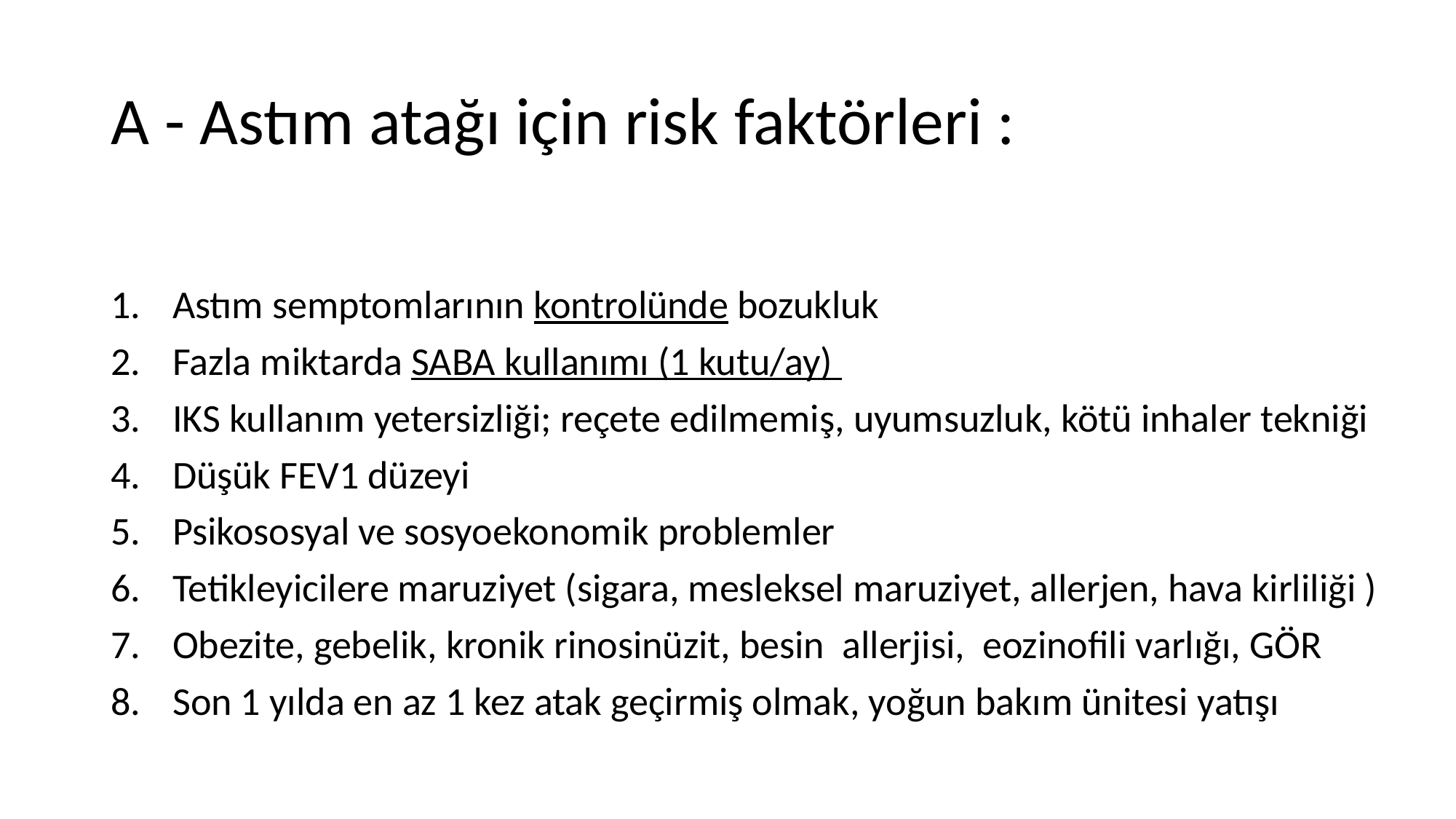

# A - Astım atağı için risk faktörleri :

Astım semptomlarının kontrolünde bozukluk
Fazla miktarda SABA kullanımı (1 kutu/ay)
IKS kullanım yetersizliği; reçete edilmemiş, uyumsuzluk, kötü inhaler tekniği
Düşük FEV1 düzeyi
Psikososyal ve sosyoekonomik problemler
Tetikleyicilere maruziyet (sigara, mesleksel maruziyet, allerjen, hava kirliliği )
Obezite, gebelik, kronik rinosinüzit, besin  allerjisi,  eozinofili varlığı, GÖR
Son 1 yılda en az 1 kez atak geçirmiş olmak, yoğun bakım ünitesi yatışı